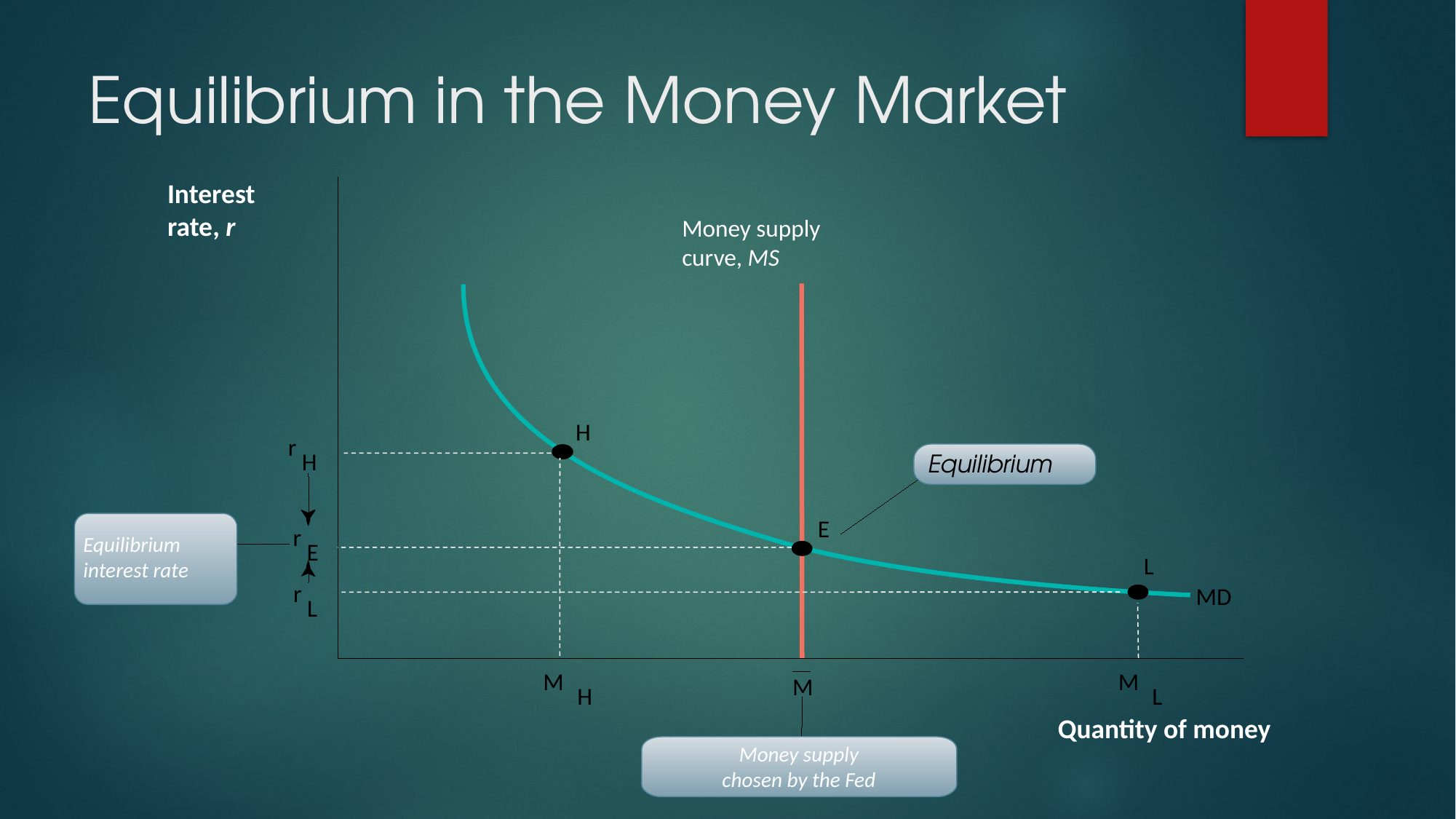

# Equilibrium in the Money Market
Interest
rate, r

Money supply
curve, MS

H
r
Equilibrium

H

E

r
Equilibrium interest rate
E

L

r
MD

L

M
M

M
H
L

Quantity of money

Money supply
chosen by the Fed